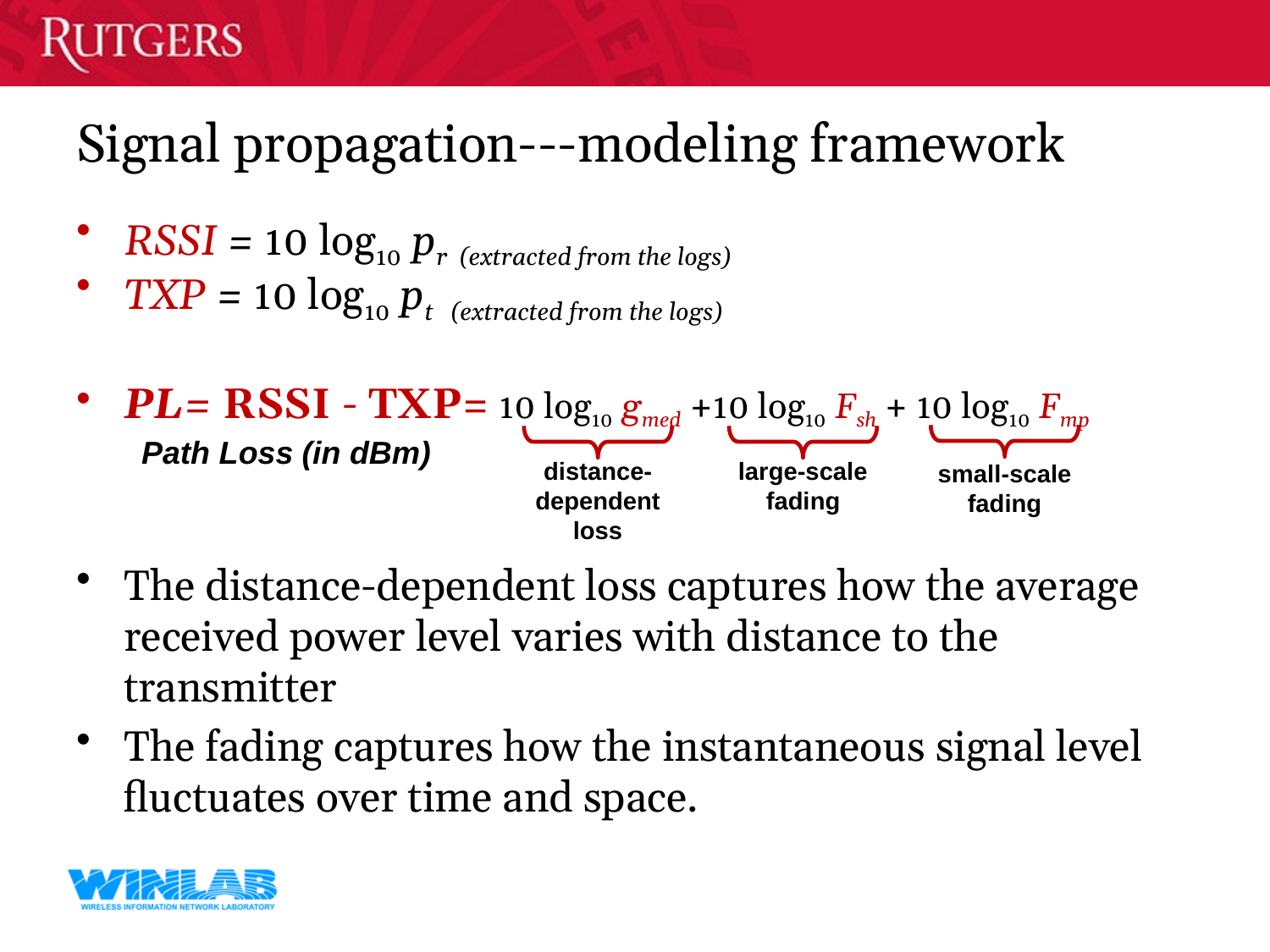

# Signal propagation---modeling framework
RSSI = 10 log10 pr  (extracted from the logs)
TXP = 10 log10 pt   (extracted from the logs)

PL= RSSI - TXP= 10 log10 gmed +10 log10 Fsh + 10 log10 Fmp

The distance-dependent loss captures how the average received power level varies with distance to the transmitter
The fading captures how the instantaneous signal level fluctuates over time and space.

distance-dependent loss
large-scale fading
small-scale
fading
Path Loss (in dBm)